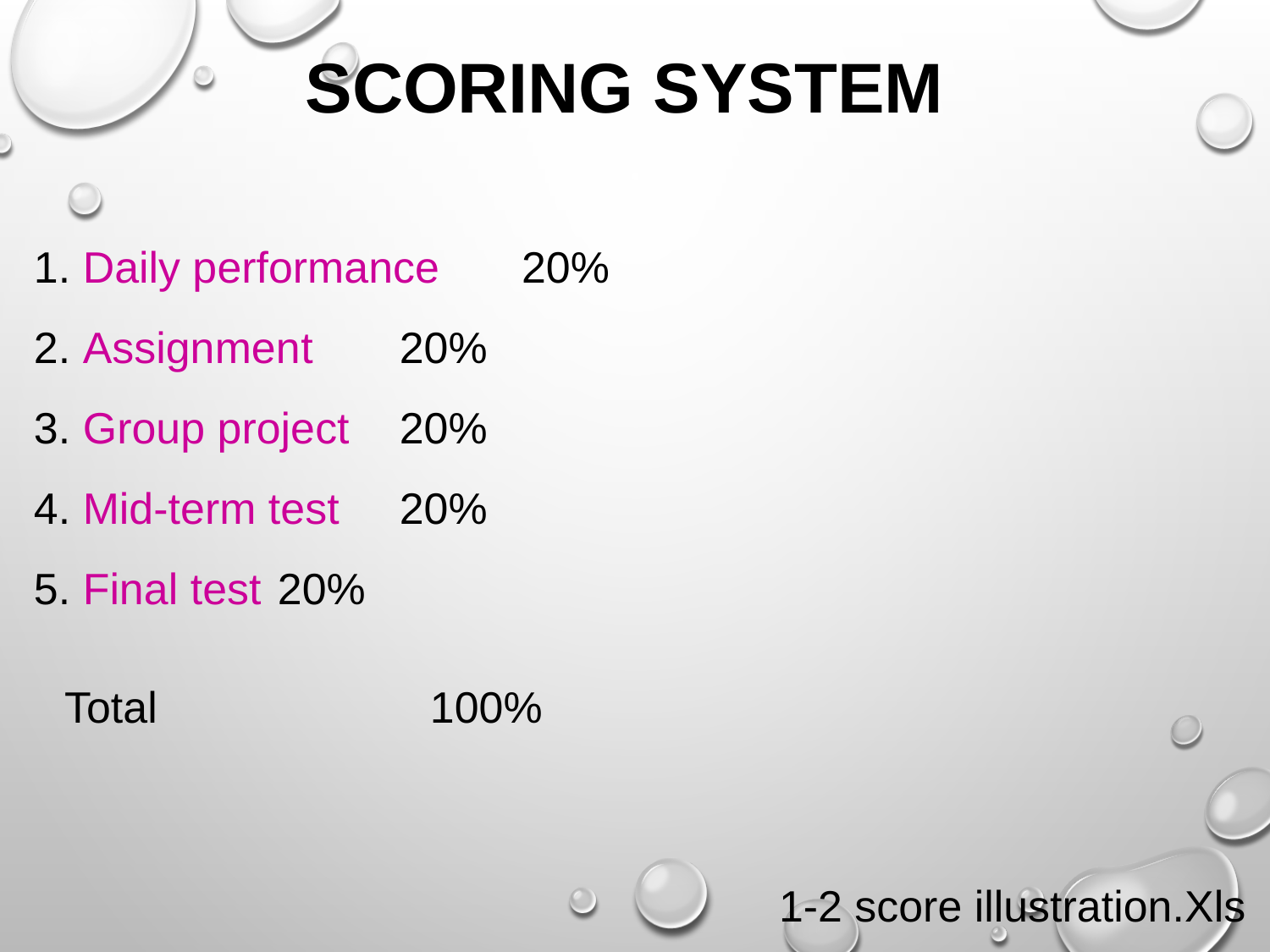

# Scoring System
1. Daily performance	20%
2. Assignment		20%
3. Group project		20%
4. Mid-term test		20%
5. Final test		20%

		Total		       	100%

1-2 score illustration.Xls